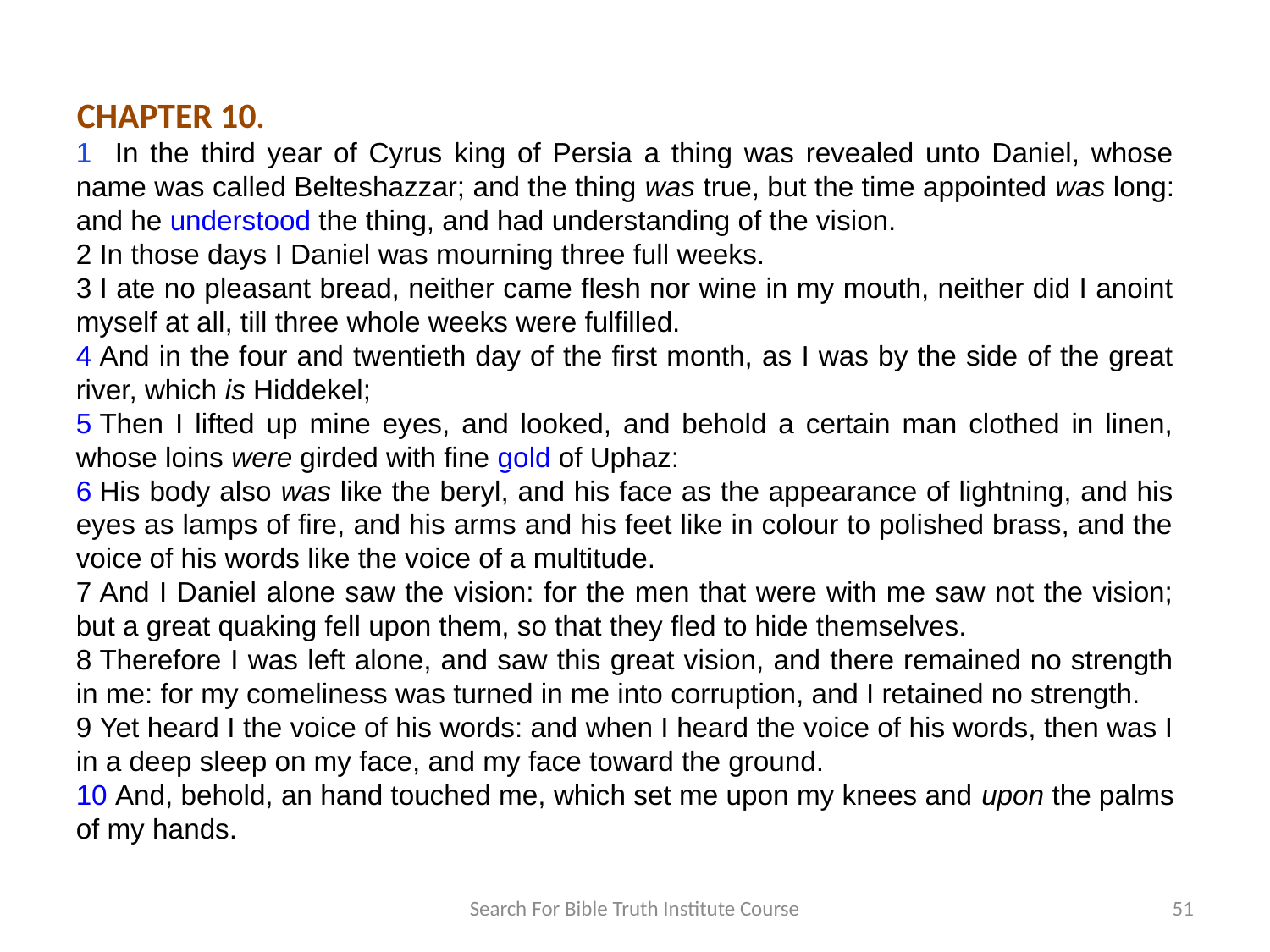

CHAPTER 10.
1  In the third year of Cyrus king of Persia a thing was revealed unto Daniel, whose name was called Belteshazzar; and the thing was true, but the time appointed was long: and he understood the thing, and had understanding of the vision.
2 In those days I Daniel was mourning three full weeks.
3 I ate no pleasant bread, neither came flesh nor wine in my mouth, neither did I anoint myself at all, till three whole weeks were fulfilled.
4 And in the four and twentieth day of the first month, as I was by the side of the great river, which is Hiddekel;
5 Then I lifted up mine eyes, and looked, and behold a certain man clothed in linen, whose loins were girded with fine gold of Uphaz:
6 His body also was like the beryl, and his face as the appearance of lightning, and his eyes as lamps of fire, and his arms and his feet like in colour to polished brass, and the voice of his words like the voice of a multitude.
7 And I Daniel alone saw the vision: for the men that were with me saw not the vision; but a great quaking fell upon them, so that they fled to hide themselves.
8 Therefore I was left alone, and saw this great vision, and there remained no strength in me: for my comeliness was turned in me into corruption, and I retained no strength.
9 Yet heard I the voice of his words: and when I heard the voice of his words, then was I in a deep sleep on my face, and my face toward the ground.
10 And, behold, an hand touched me, which set me upon my knees and upon the palms of my hands.
Search For Bible Truth Institute Course
51